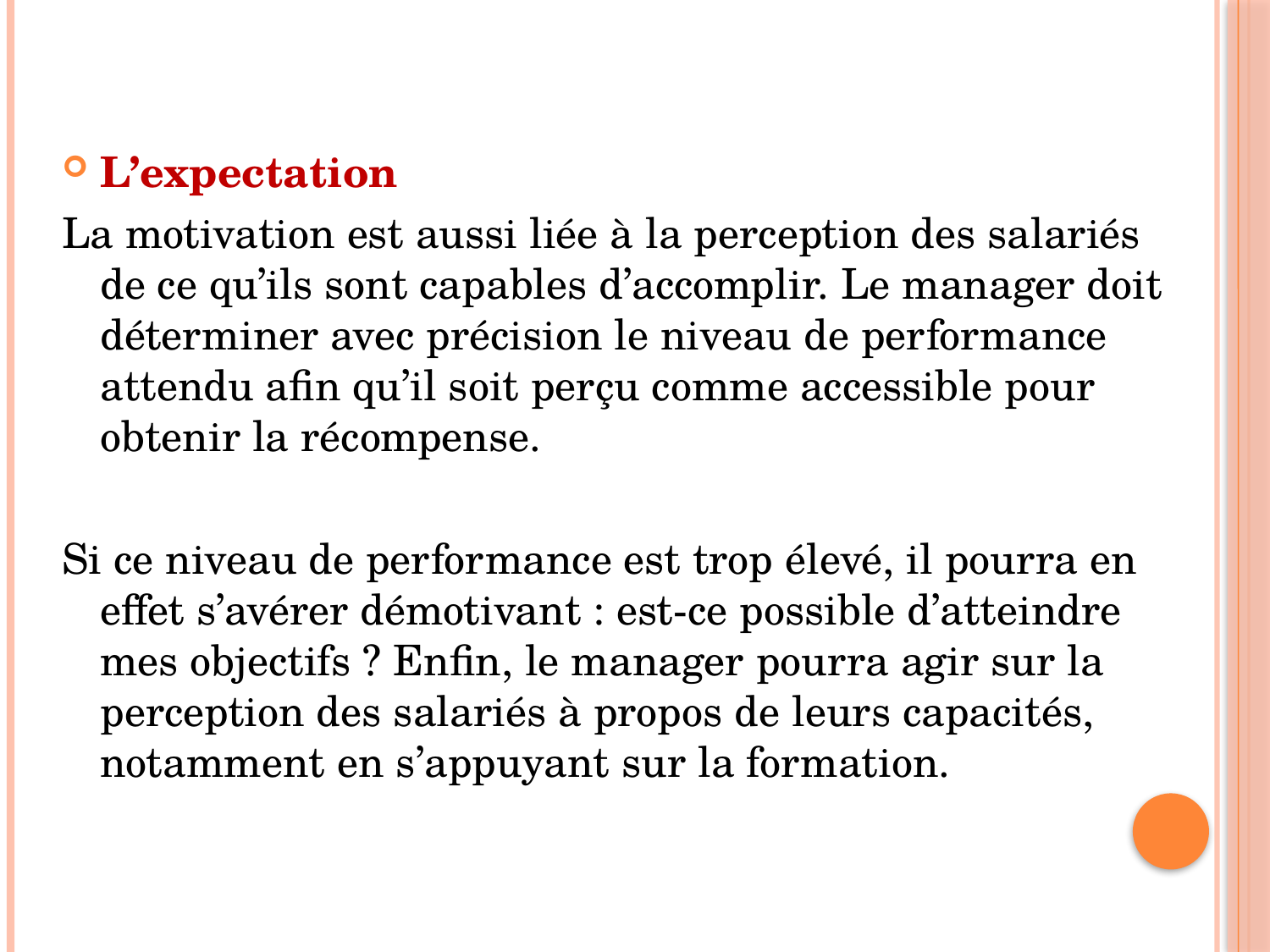

L’expectation
La motivation est aussi liée à la perception des salariés de ce qu’ils sont capables d’accomplir. Le manager doit déterminer avec précision le niveau de performance attendu aﬁn qu’il soit perçu comme accessible pour obtenir la récompense.

Si ce niveau de performance est trop élevé, il pourra en effet s’avérer démotivant : est-ce possible d’atteindre mes objectifs ? Enﬁn, le manager pourra agir sur la perception des salariés à propos de leurs capacités, notamment en s’appuyant sur la formation.